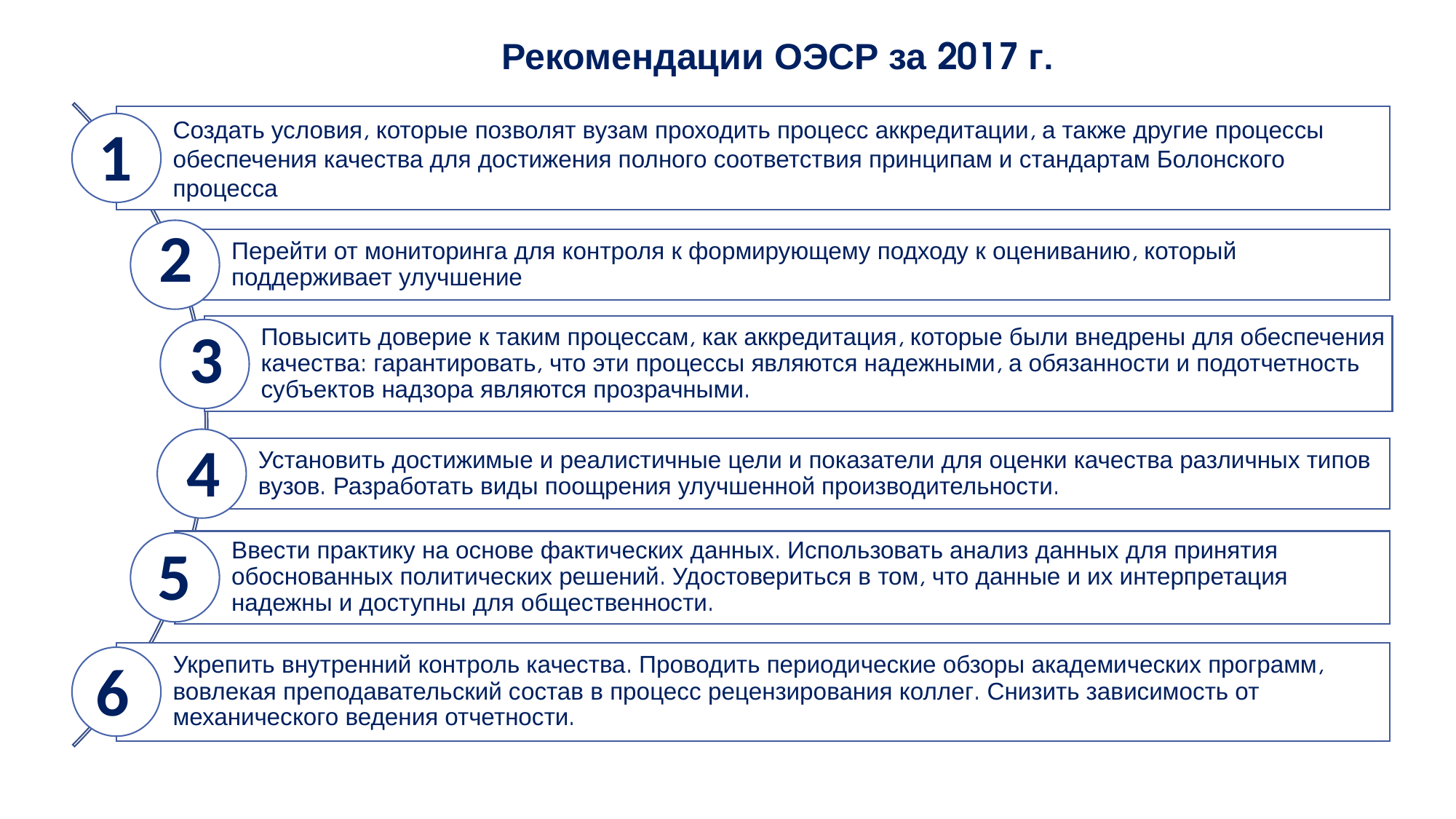

Рекомендации ОЭСР за 2017 г.
Создать условия, которые позволят вузам проходить процесс аккредитации, а также другие процессы обеспечения качества для достижения полного соответствия принципам и стандартам Болонского процесса
Перейти от мониторинга для контроля к формирующему подходу к оцениванию, который поддерживает улучшение
Повысить доверие к таким процессам, как аккредитация, которые были внедрены для обеспечения качества: гарантировать, что эти процессы являются надежными, а обязанности и подотчетность субъектов надзора являются прозрачными.
Установить достижимые и реалистичные цели и показатели для оценки качества различных типов вузов. Разработать виды поощрения улучшенной производительности.
Ввести практику на основе фактических данных. Использовать анализ данных для принятия обоснованных политических решений. Удостовериться в том, что данные и их интерпретация надежны и доступны для общественности.
Укрепить внутренний контроль качества. Проводить периодические обзоры академических программ, вовлекая преподавательский состав в процесс рецензирования коллег. Снизить зависимость от механического ведения отчетности.
1
2
3
4
5
6